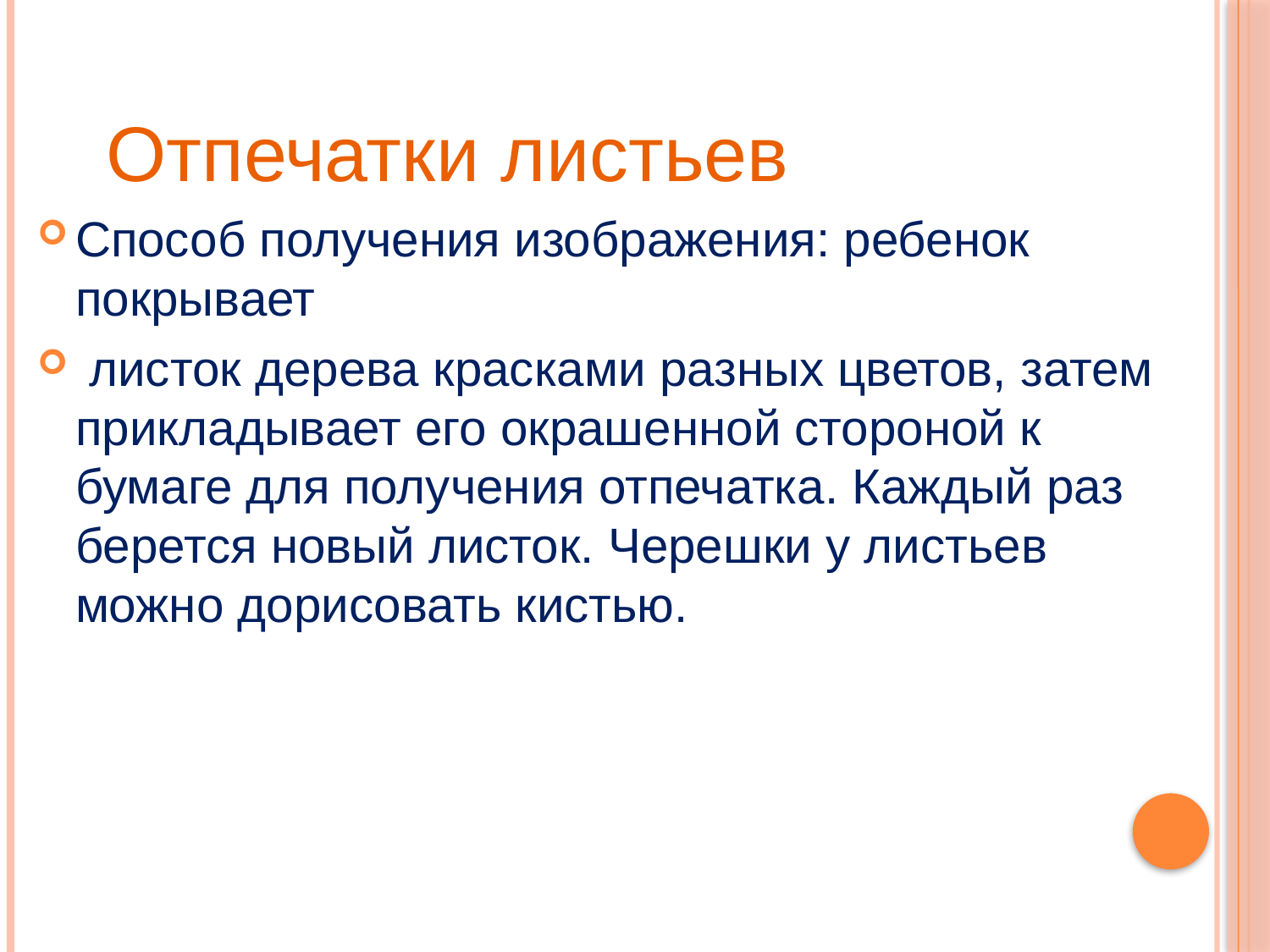

Отпечатки листьев
Способ получения изображения: ребенок покрывает
 листок дерева красками разных цветов, затем прикладывает его окрашенной стороной к бумаге для получения отпечатка. Каждый раз берется новый листок. Черешки у листьев можно дорисовать кистью.